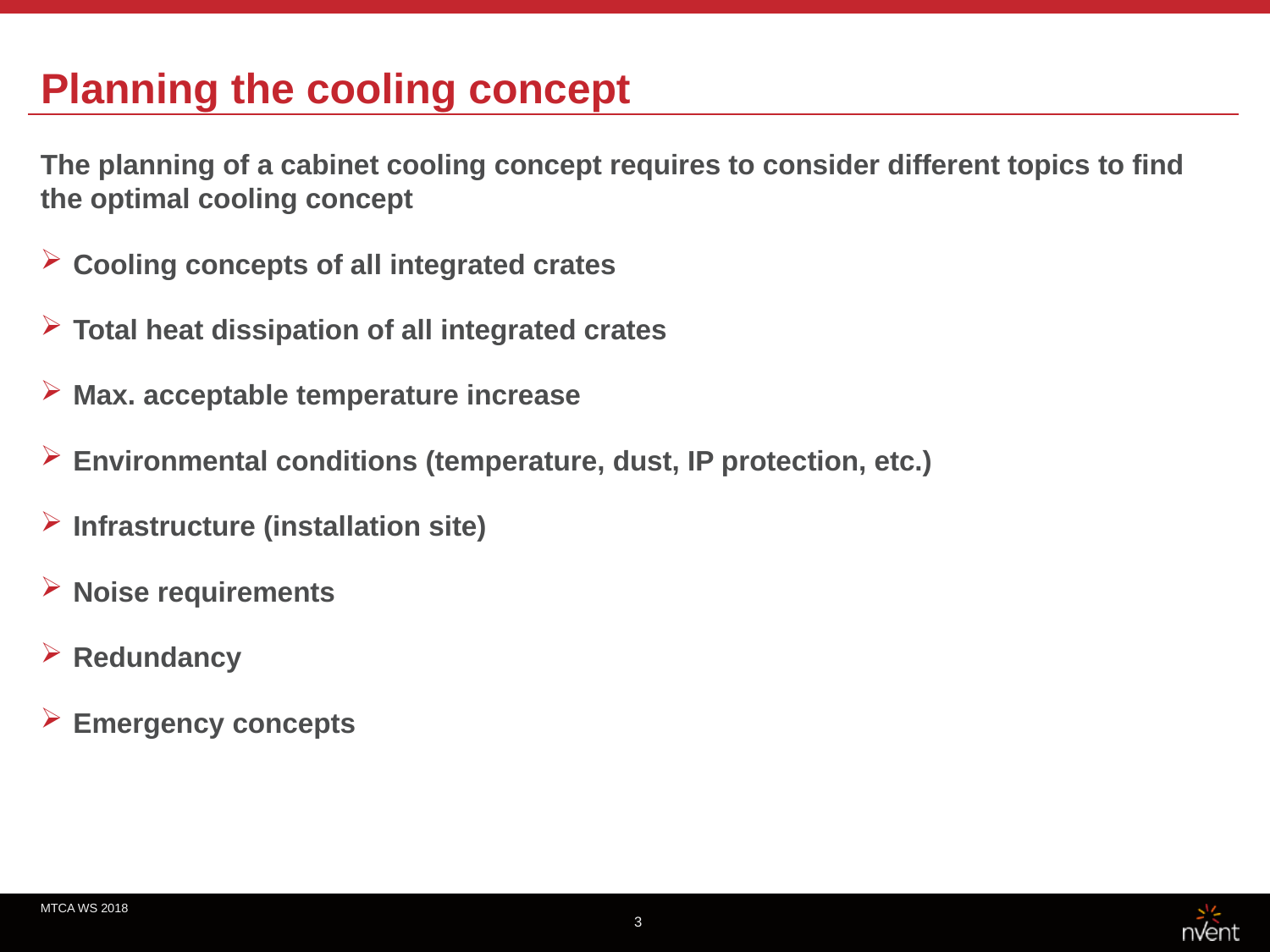

# Planning the cooling concept
The planning of a cabinet cooling concept requires to consider different topics to find the optimal cooling concept
Cooling concepts of all integrated crates
Total heat dissipation of all integrated crates
Max. acceptable temperature increase
Environmental conditions (temperature, dust, IP protection, etc.)
Infrastructure (installation site)
Noise requirements
Redundancy
Emergency concepts

3
MTCA WS 2018